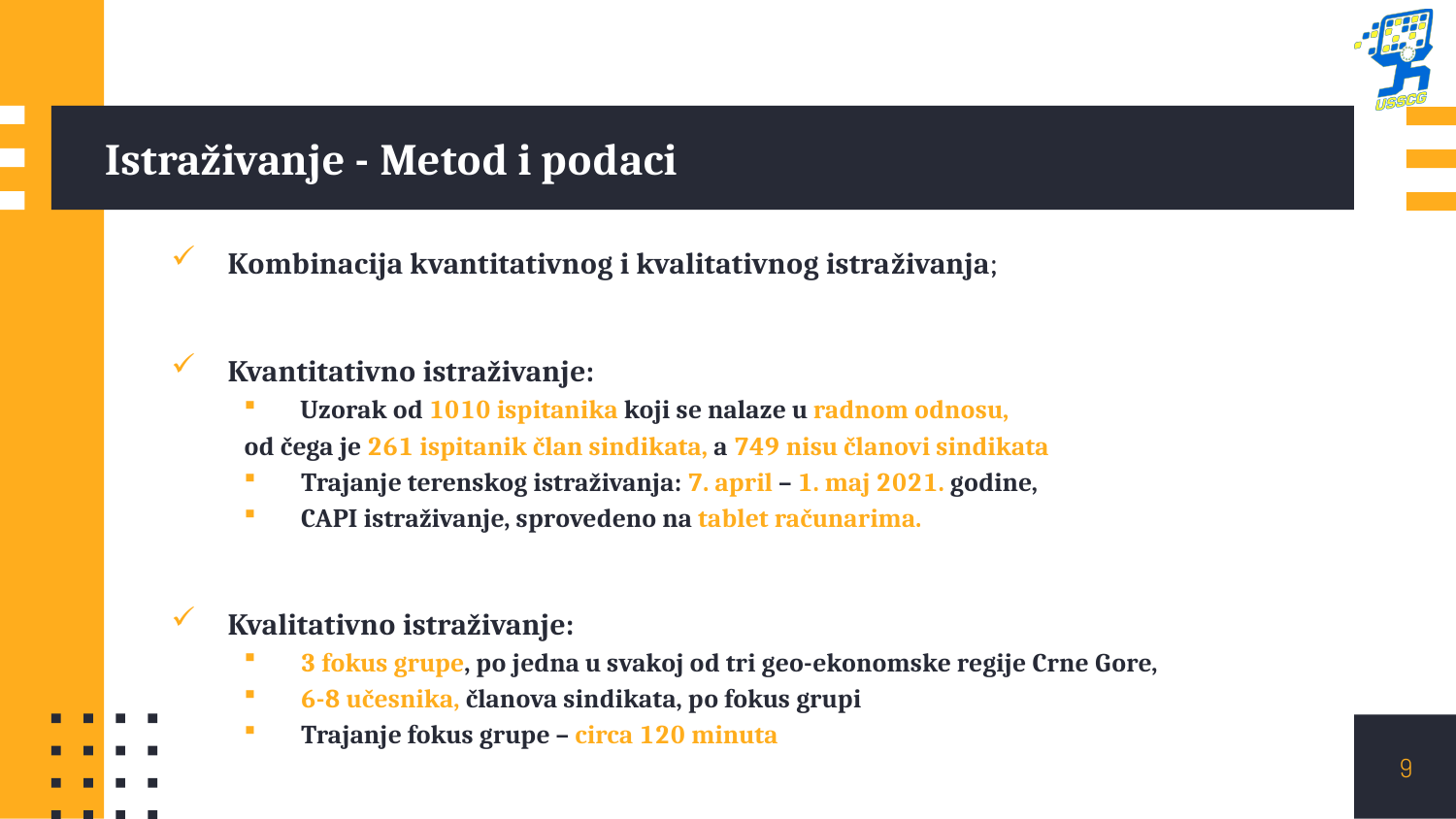

# Istraživanje - Metod i podaci
Kombinacija kvantitativnog i kvalitativnog istraživanja;

Kvantitativno istraživanje:
Uzorak od 1010 ispitanika koji se nalaze u radnom odnosu,
od čega je 261 ispitanik član sindikata, a 749 nisu članovi sindikata
Trajanje terenskog istraživanja: 7. april – 1. maj 2021. godine,
CAPI istraživanje, sprovedeno na tablet računarima.

Kvalitativno istraživanje:
3 fokus grupe, po jedna u svakoj od tri geo-ekonomske regije Crne Gore,
6-8 učesnika, članova sindikata, po fokus grupi
Trajanje fokus grupe – circa 120 minuta

9